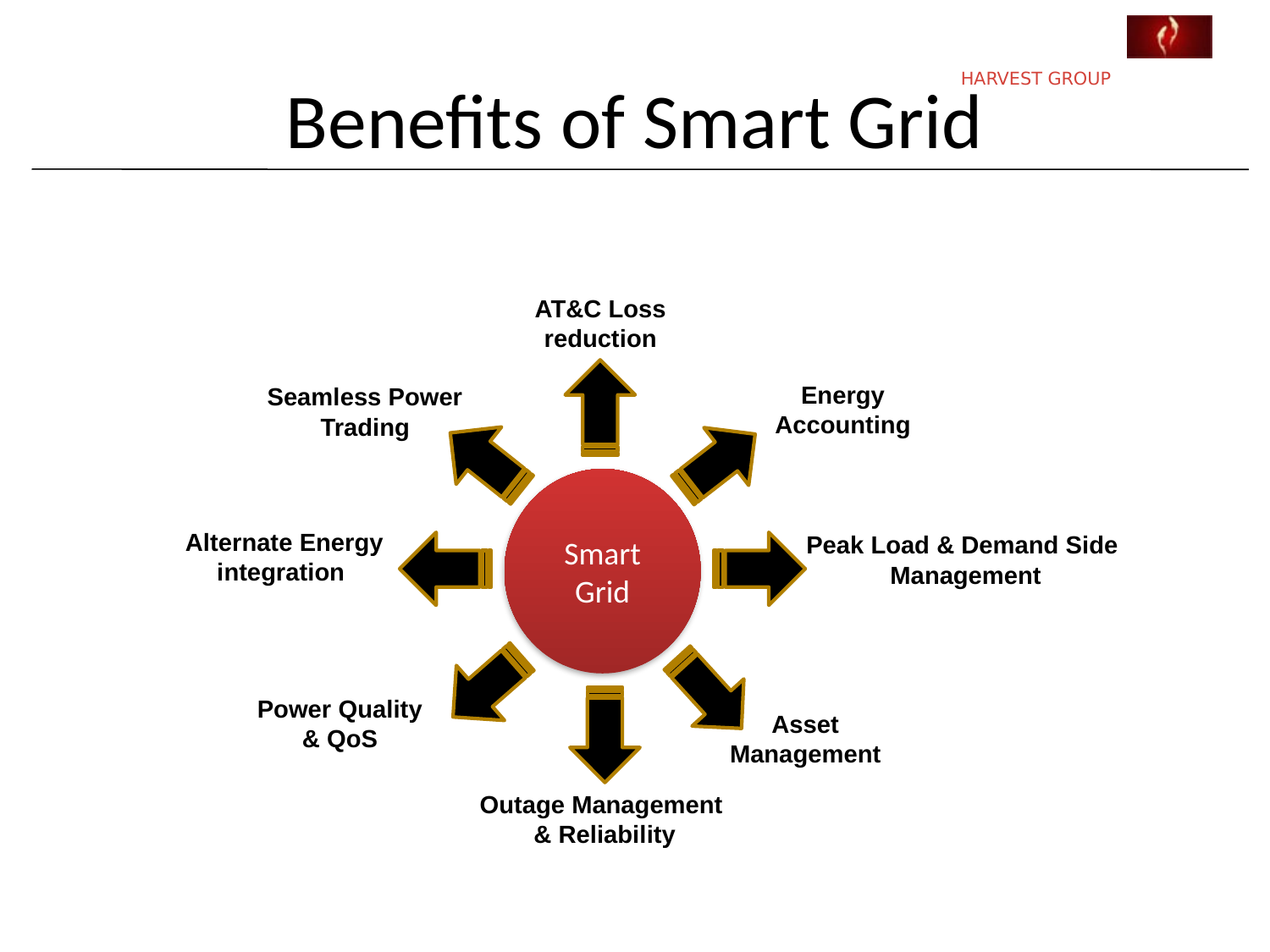

# Benefits of Smart Grid
AT&C Loss reduction

Energy Accounting
Seamless Power Trading

Smart Grid
Alternate Energy integration
Peak Load & Demand Side  Management

Power Quality
& QoS

Asset Management
Outage Management
& Reliability